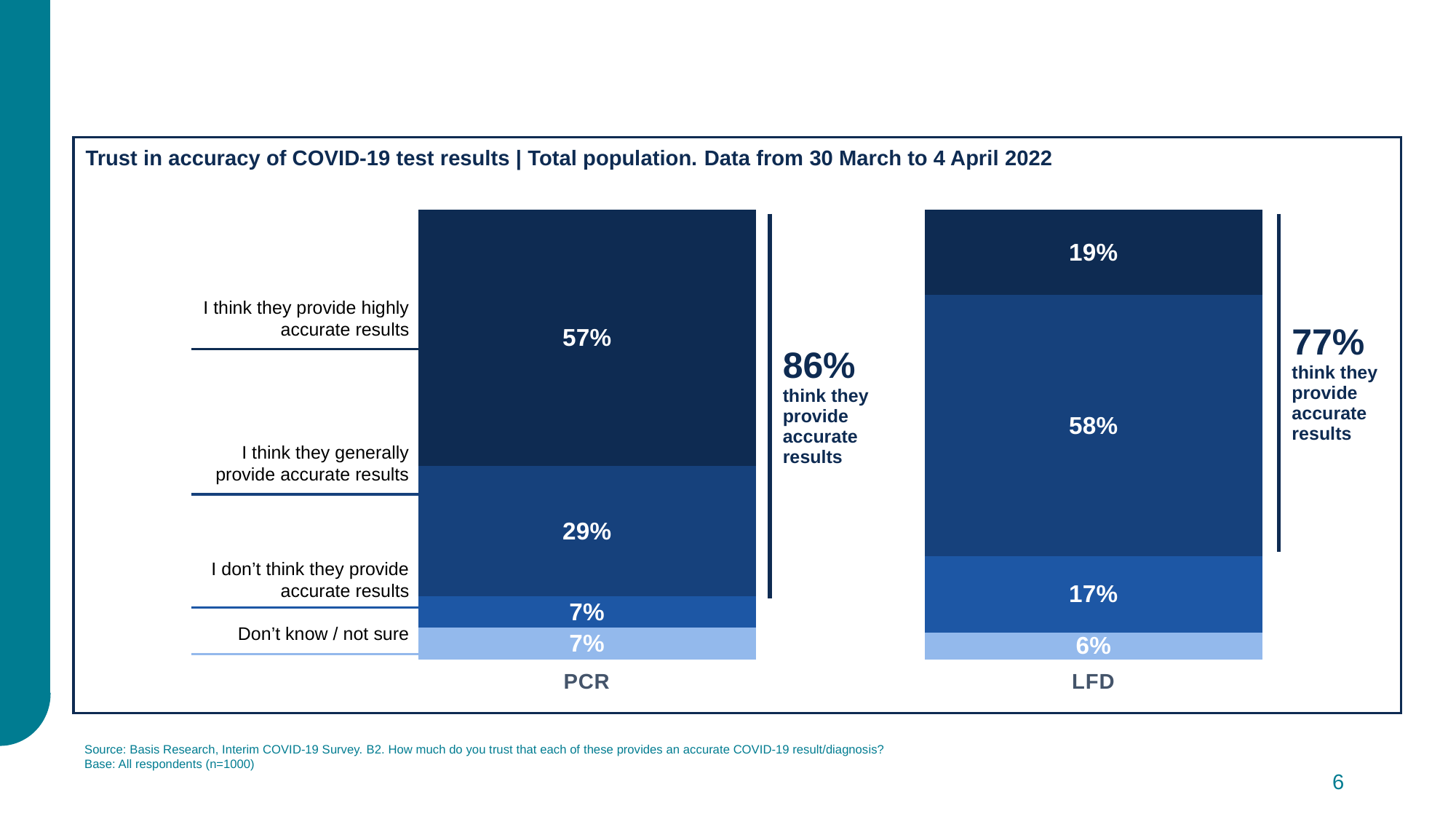

Trust in accuracy of COVID-19 test results | Total population. Data from 30 March to 4 April 2022

### Chart

| Category | Don't know / not sure | I don't think they provide accurate results | I think they generally provide accurate results | I think they provide highly accurate results |
|---|---|---|---|---|
| PCR | 0.07 | 0.07 | 0.29 | 0.57 |
| LFD | 0.06 | 0.17 | 0.58 | 0.19 |
| 86% think they provide accurate results |
| --- |
| 77% think they provide accurate results |
| --- |
I think they provide highly accurate results
I think they generally provide accurate results
I don’t think they provide accurate results
Don’t know / not sure
Source: Basis Research, Interim COVID-19 Survey. B2. How much do you trust that each of these provides an accurate COVID-19 result/diagnosis?
Base: All respondents (n=1000)
6